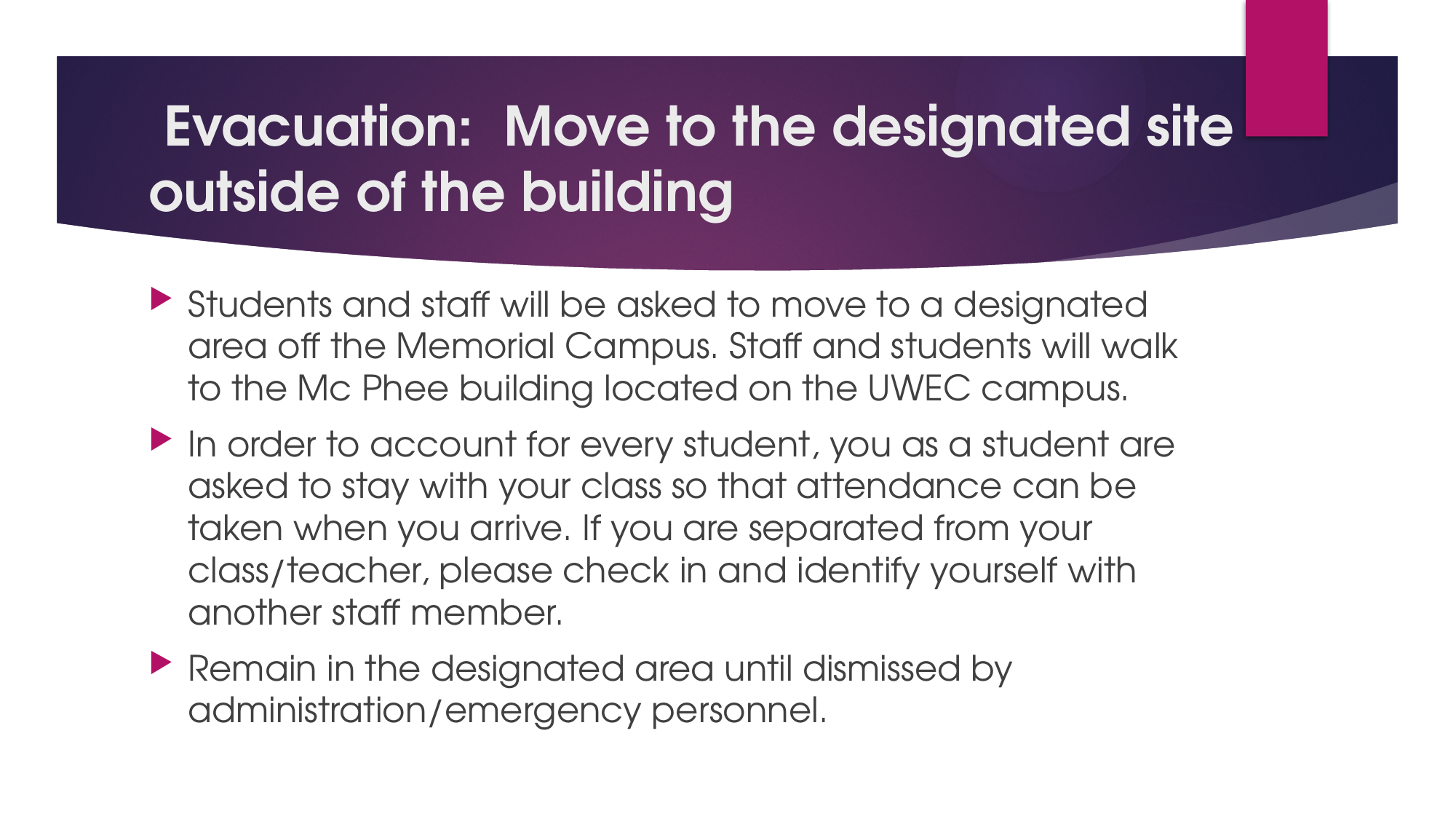

# Evacuation:  Move to the designated site outside of the building
Students and staff will be asked to move to a designated area off the Memorial Campus. Staff and students will walk to the Mc Phee building located on the UWEC campus.
In order to account for every student, you as a student are asked to stay with your class so that attendance can be taken when you arrive. If you are separated from your class/teacher, please check in and identify yourself with another staff member.
Remain in the designated area until dismissed by administration/emergency personnel.